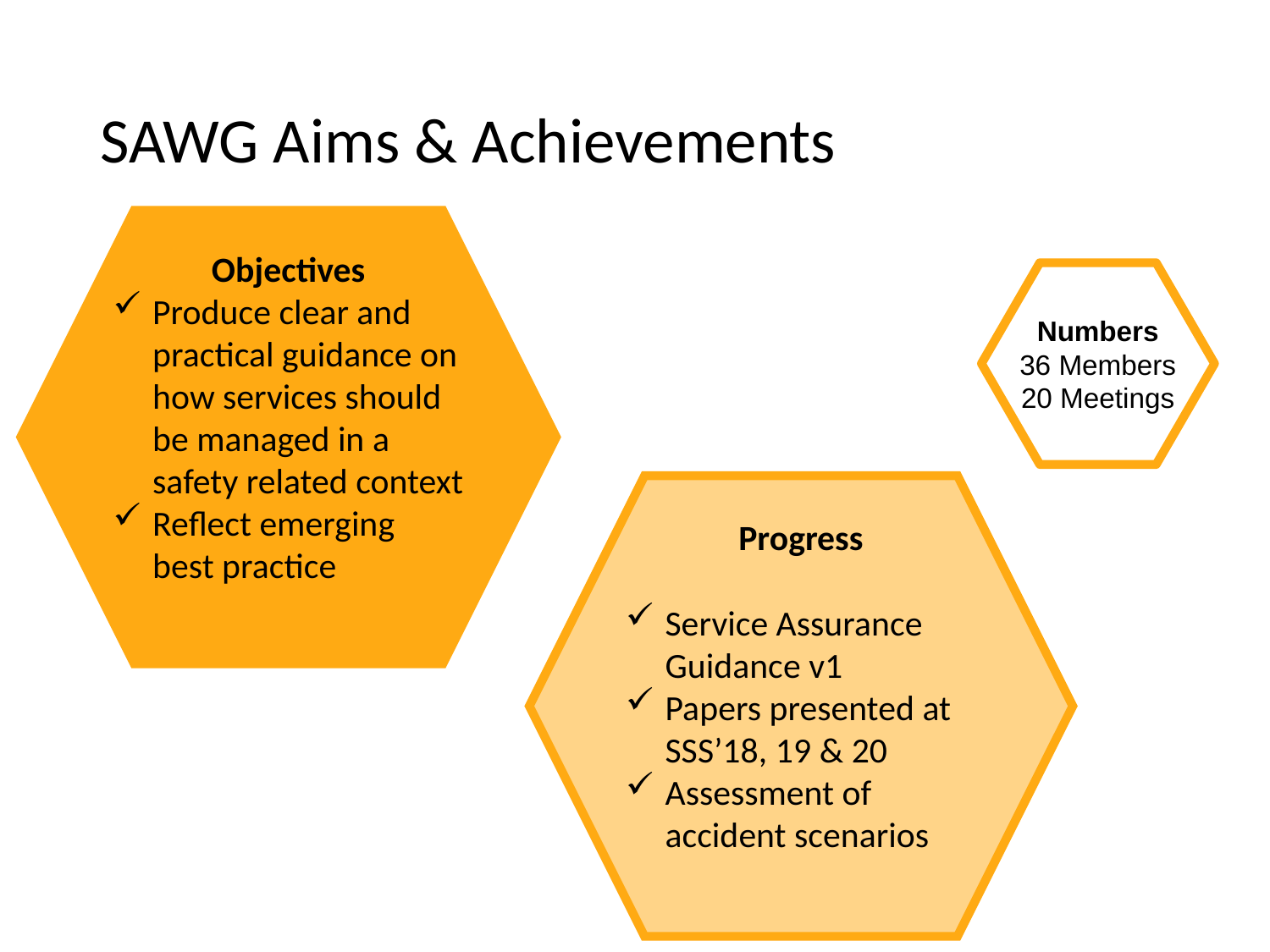

# SAWG Aims & Achievements
Objectives
Produce clear and practical guidance on how services should be managed in a safety related context
Reflect emerging best practice

Numbers
36 Members
20 Meetings
Progress

Service Assurance Guidance v1
Papers presented at SSS’18, 19 & 20
Assessment of accident scenarios